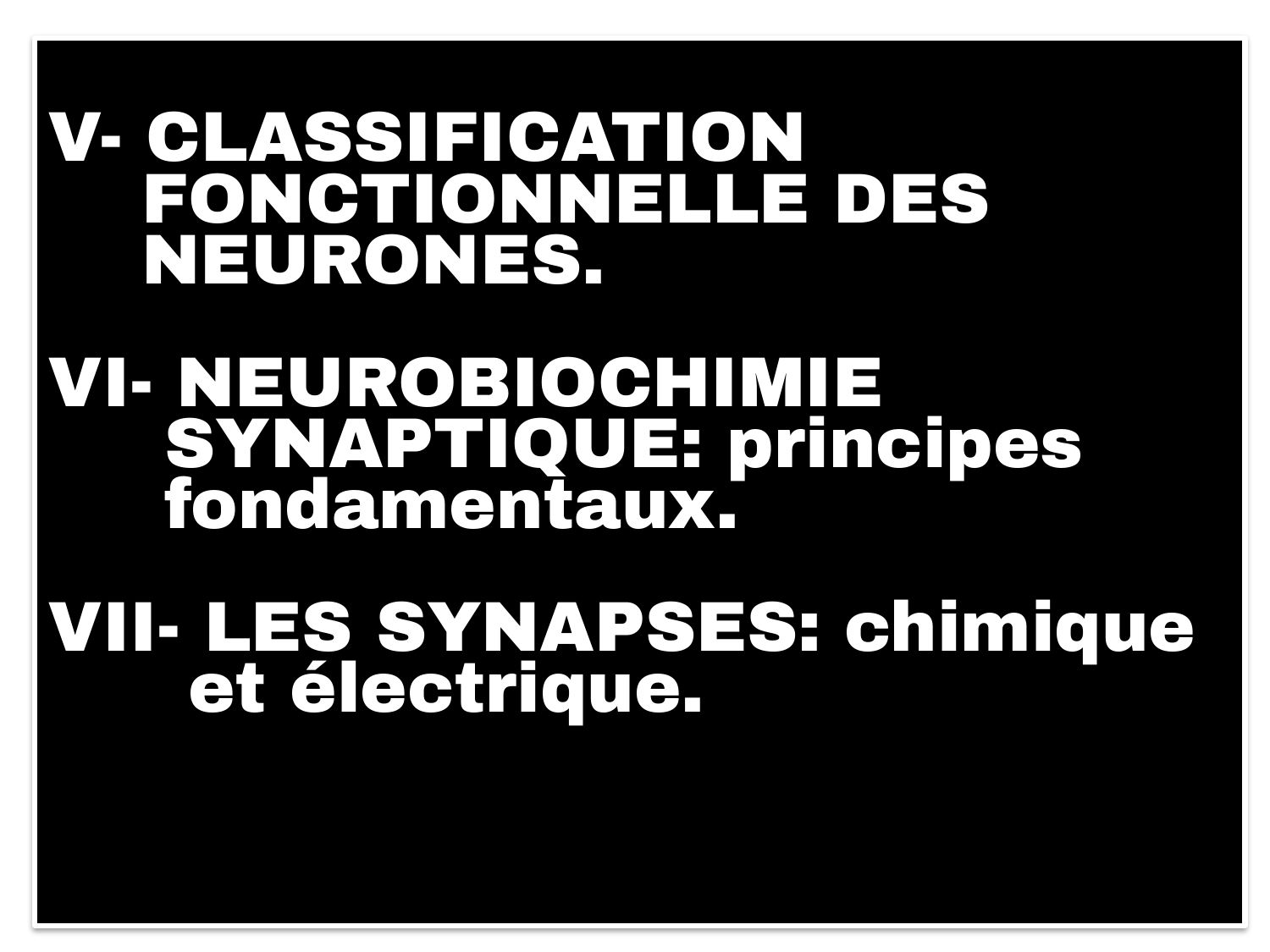

# V- CLASSIFICATION FONCTIONNELLE DES NEURONES. VI- NEUROBIOCHIMIE SYNAPTIQUE: principes fondamentaux. VII- LES SYNAPSES: chimique et électrique.